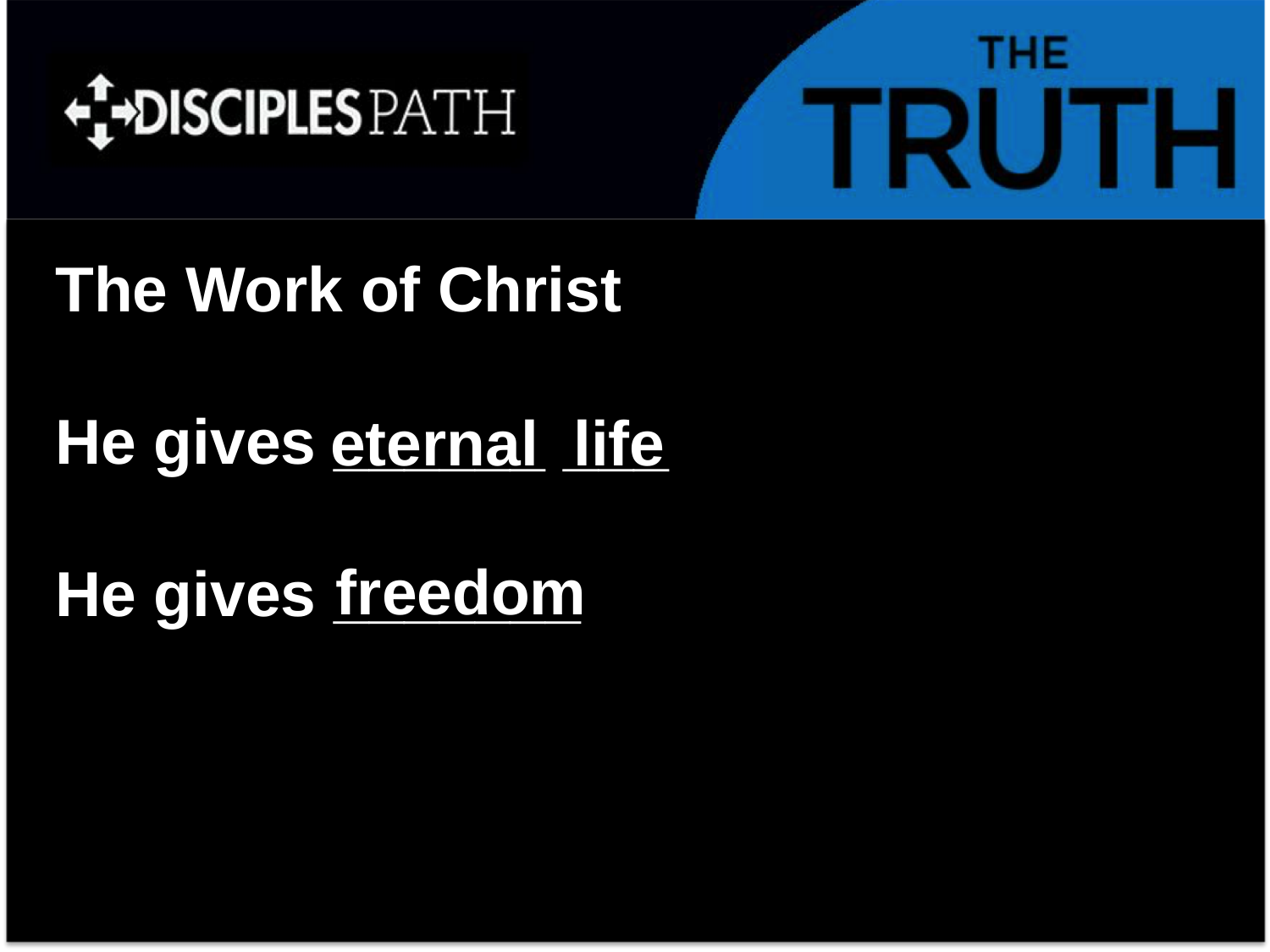

The Work of Christ

He gives ______ ___

He gives _______

eternal  life
freedom